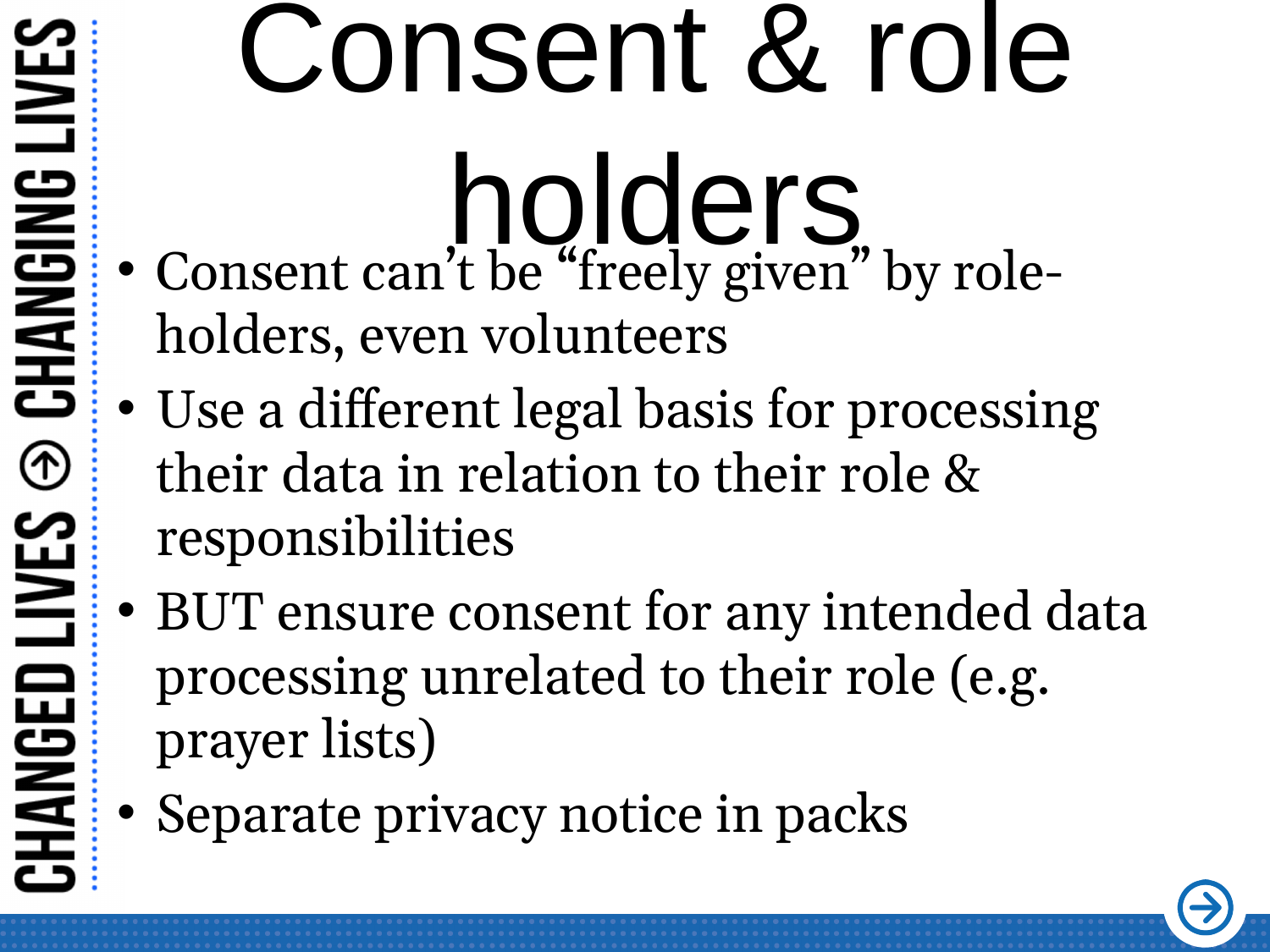

# Consent & role holders
Consent can’t be “freely given” by role-holders, even volunteers
Use a different legal basis for processing their data in relation to their role & responsibilities
BUT ensure consent for any intended data processing unrelated to their role (e.g. prayer lists)
Separate privacy notice in packs